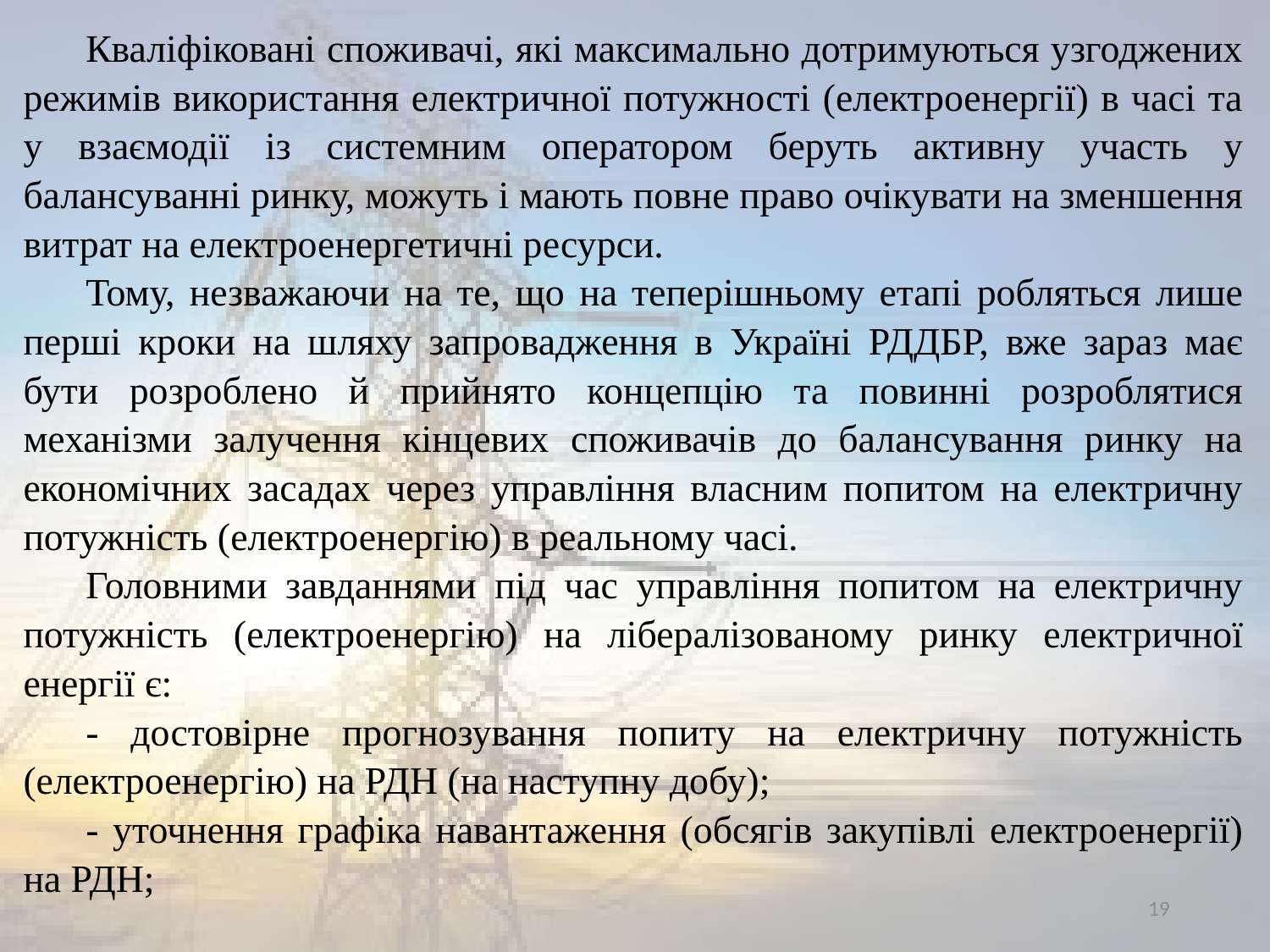

Кваліфіковані споживачі, які максимально дотримуються узгоджених режимів використання електричної потужності (електроенергії) в часі та у взаємодії із системним оператором беруть активну участь у балансуванні ринку, можуть і мають повне право очікувати на зменшення витрат на електроенергетичні ресурси.
Тому, незважаючи на те, що на теперішньому етапі робляться лише перші кроки на шляху запровадження в Україні РДДБР, вже зараз має бути розроблено й прийнято концепцію та повинні розроблятися механізми залучення кінцевих споживачів до балансування ринку на економічних засадах через управління власним попитом на електричну потужність (електроенергію) в реальному часі.
Головними завданнями під час управління попитом на електричну потужність (електроенергію) на лібералізованому ринку електричної енергії є:
- достовірне прогнозування попиту на електричну потужність (електроенергію) на РДН (на наступну добу);
- уточнення графіка навантаження (обсягів закупівлі електроенергії) на РДН;
19